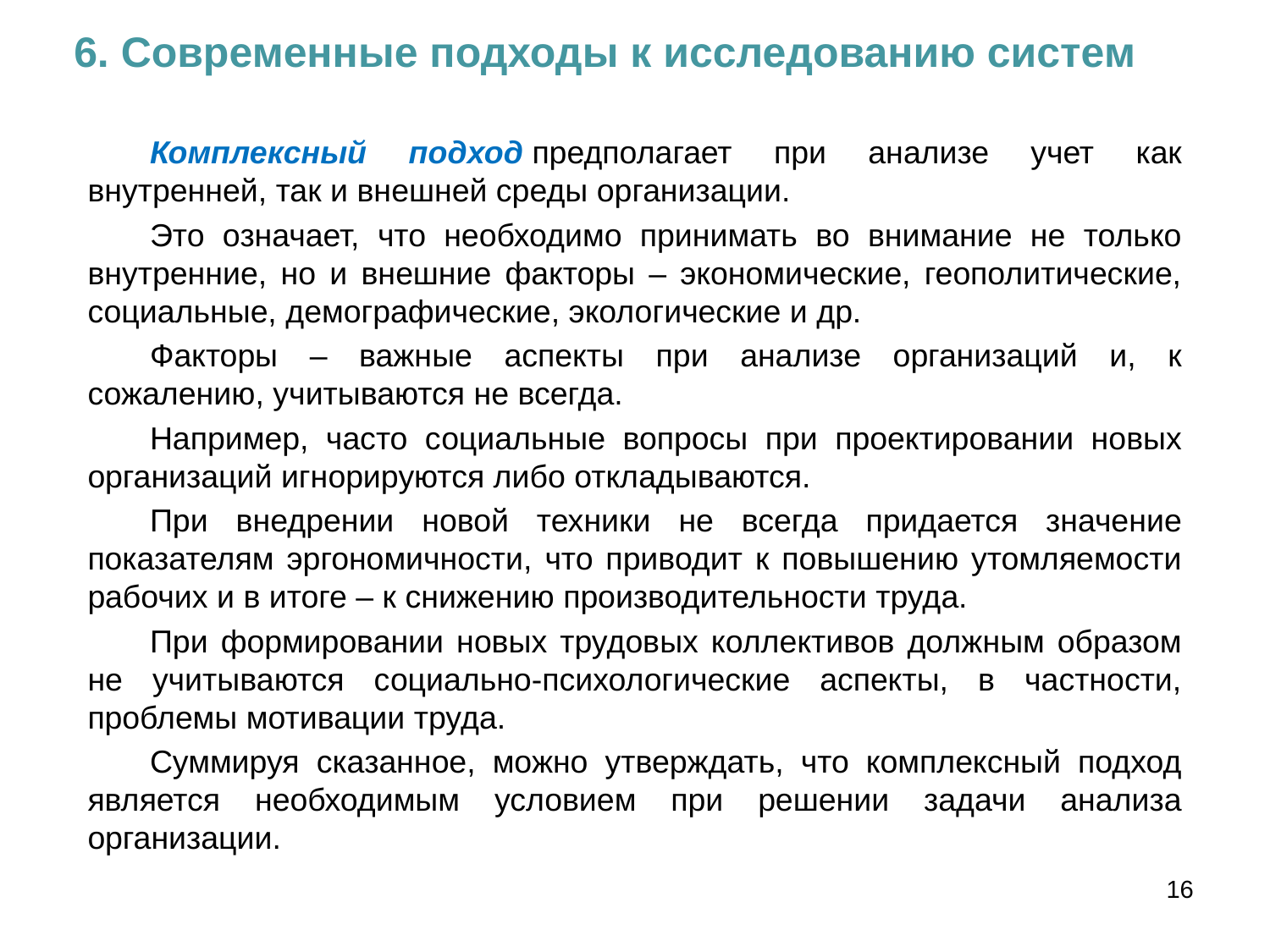

6. Современные подходы к исследованию систем
Комплексный подход предполагает при анализе учет как внутренней, так и внешней среды организации.
Это означает, что необходимо принимать во внимание не только внутренние, но и внешние факторы – экономические, геополитические, социальные, демографические, экологические и др.
Факторы – важные аспекты при анализе организаций и, к сожалению, учитываются не всегда.
Например, часто социальные вопросы при проектировании новых организаций игнорируются либо откладываются.
При внедрении новой техники не всегда придается значение показателям эргономичности, что приводит к повышению утомляемости рабочих и в итоге – к снижению производительности труда.
При формировании новых трудовых коллективов должным образом не учитываются социально-психологические аспекты, в частности, проблемы мотивации труда.
Суммируя сказанное, можно утверждать, что комплексный подход является необходимым условием при решении задачи анализа организации.
16